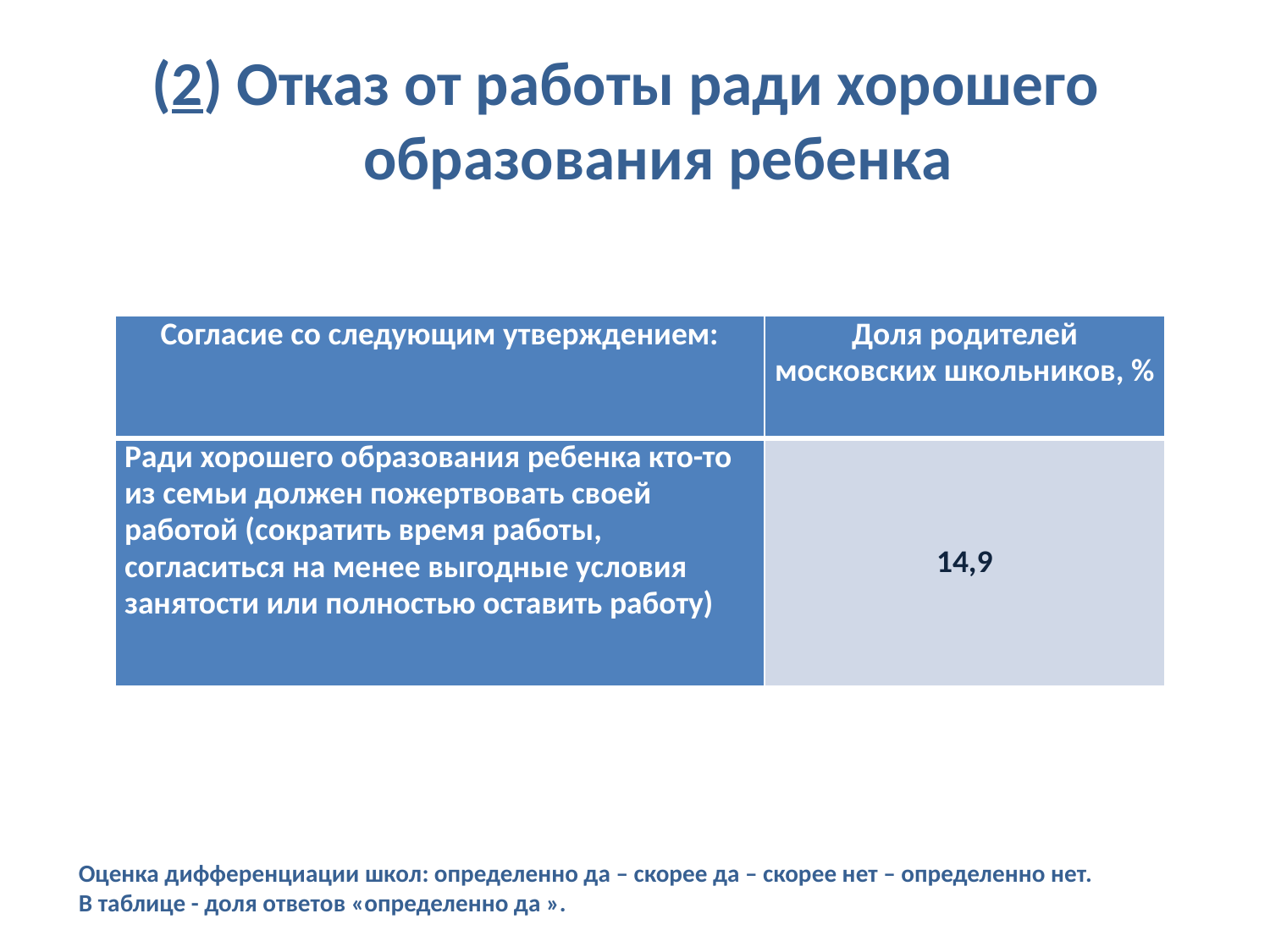

# (2) Отказ от работы ради хорошего образования ребенка
| Согласие со следующим утверждением: | Доля родителей московских школьников, % |
| --- | --- |
| Ради хорошего образования ребенка кто-то из семьи должен пожертвовать своей работой (сократить время работы, согласиться на менее выгодные условия занятости или полностью оставить работу) | 14,9 |

Оценка дифференциации школ: определенно да – скорее да – скорее нет – определенно нет.
В таблице - доля ответов «определенно да ».